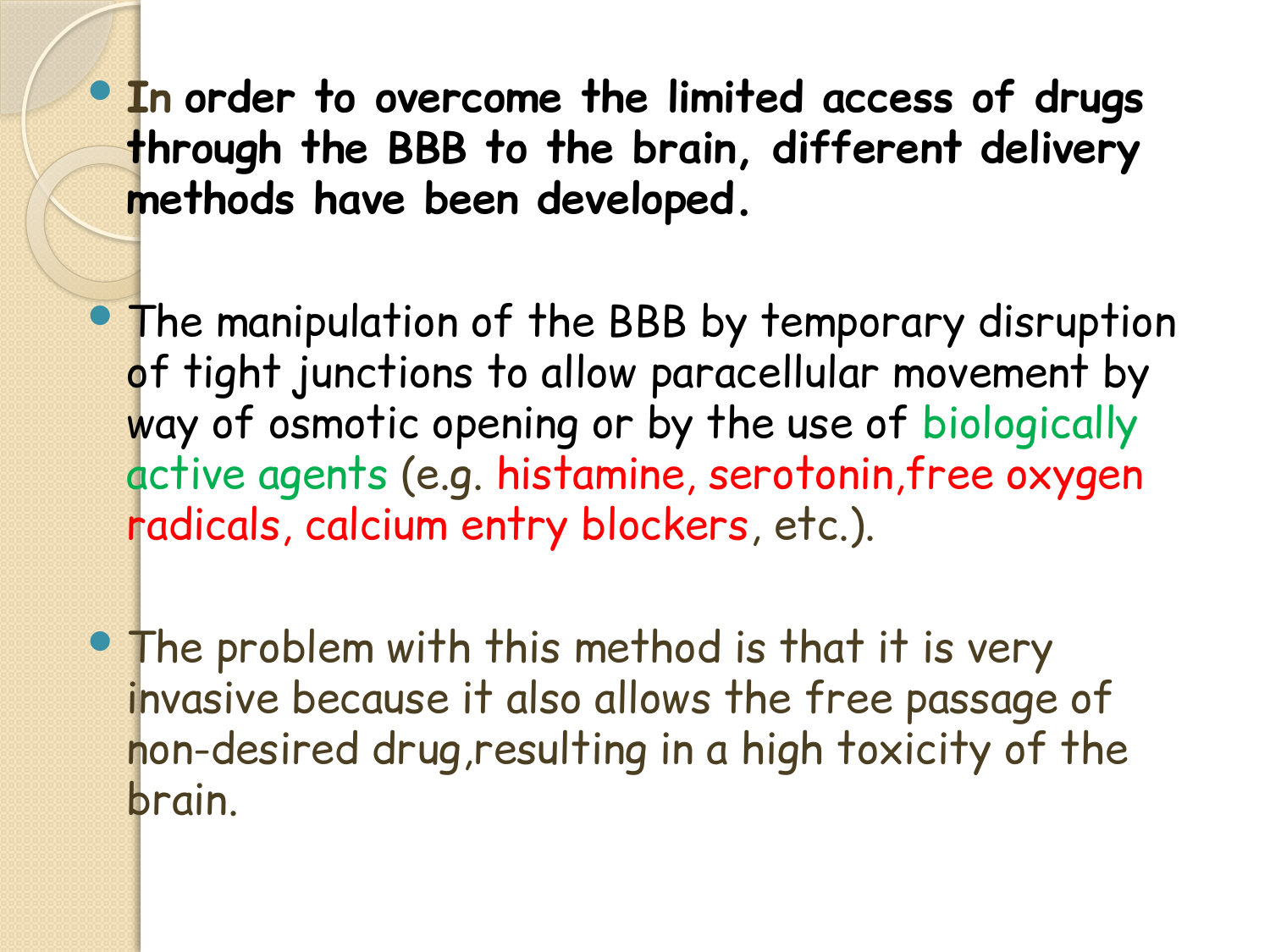

In order to overcome the limited access of drugs through the BBB to the brain, different delivery methods have been developed.

The manipulation of the BBB by temporary disruption of tight junctions to allow paracellular movement by way of osmotic opening or by the use of biologically active agents (e.g. histamine, serotonin,free oxygen radicals, calcium entry blockers, etc.).

The problem with this method is that it is very invasive because it also allows the free passage of non-desired drug,resulting in a high toxicity of the brain.